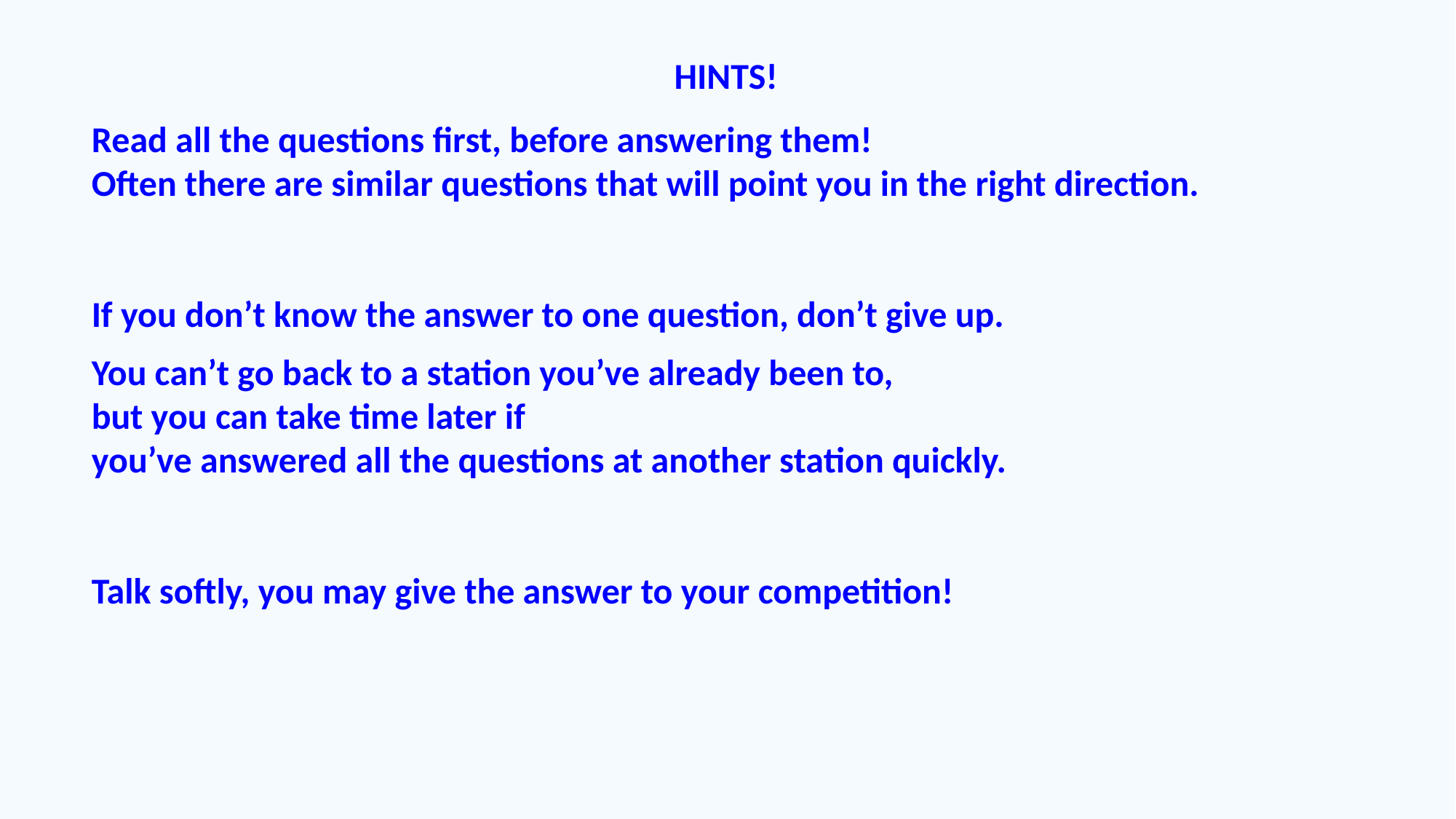

HINTS!

Read all the questions first, before answering them!
Often there are similar questions that will point you in the right direction.

If you don’t know the answer to one question, don’t give up.

You can’t go back to a station you’ve already been to,
but you can take time later if
you’ve answered all the questions at another station quickly.

Talk softly, you may give the answer to your competition!